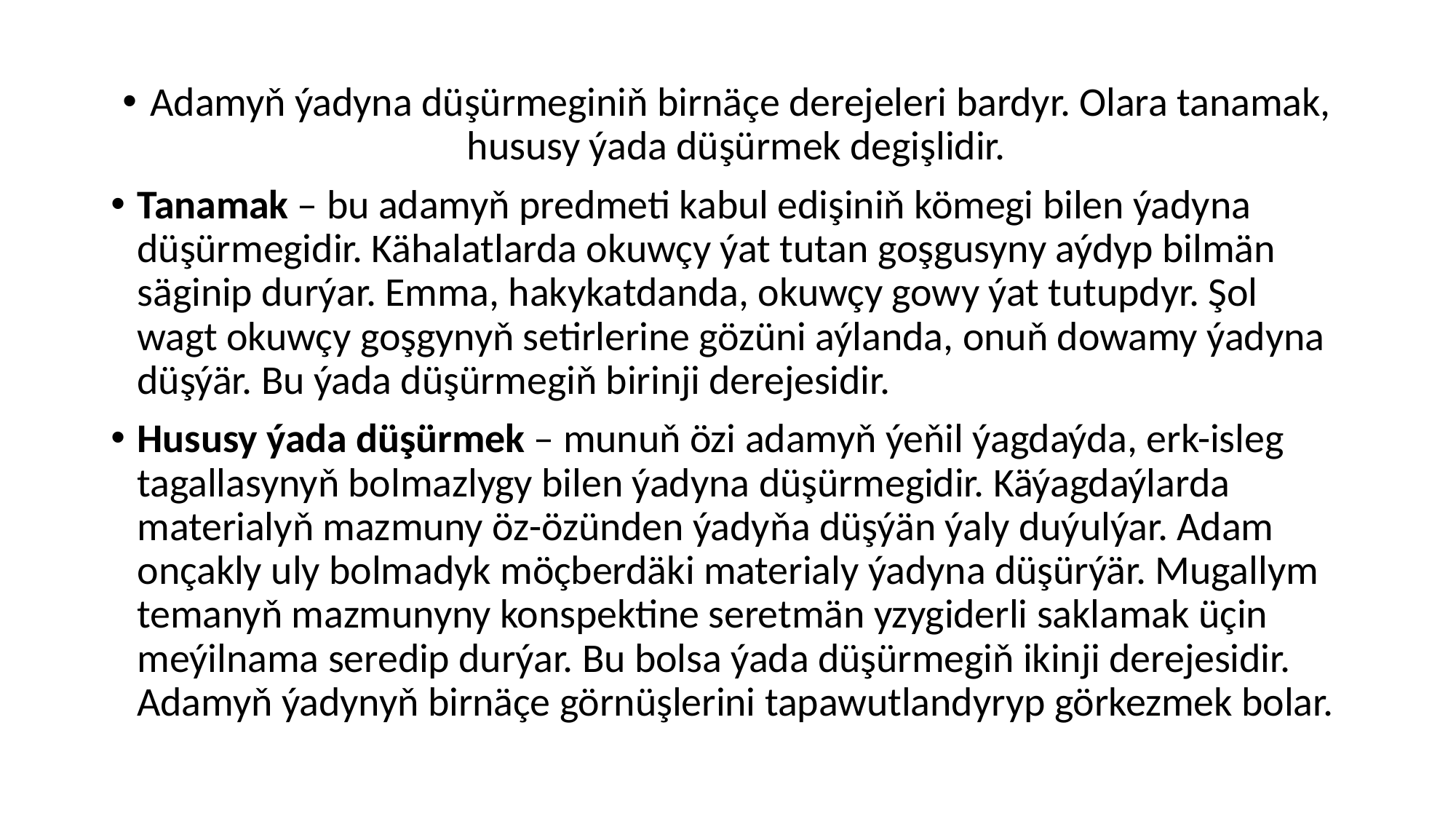

Adamyň ýadyna düşürmeginiň birnäçe derejeleri bardyr. Olara tanamak, hususy ýada düşürmek degişlidir.
Tanamak – bu adamyň predmeti kabul edişiniň kömegi bilen ýadyna düşürmegidir. Kähalatlarda okuwçy ýat tutan goşgusyny aýdyp bilmän säginip durýar. Emma, hakykatdanda, okuwçy gowy ýat tutupdyr. Şol wagt okuwçy goşgynyň setirlerine gözüni aýlanda, onuň dowamy ýadyna düşýär. Bu ýada düşürmegiň birinji derejesidir.
Hususy ýada düşürmek – munuň özi adamyň ýeňil ýagdaýda, erk-isleg tagallasynyň bolmazlygy bilen ýadyna düşürmegidir. Käýagdaýlarda materialyň mazmuny öz-özünden ýadyňa düşýän ýaly duýulýar. Adam onçakly uly bolmadyk möçberdäki materialy ýadyna düşürýär. Mugallym temanyň mazmunyny konspektine seretmän yzygiderli saklamak üçin meýilnama seredip durýar. Bu bolsa ýada düşürmegiň ikinji derejesidir. Adamyň ýadynyň birnäçe görnüşlerini tapawutlandyryp görkezmek bolar.